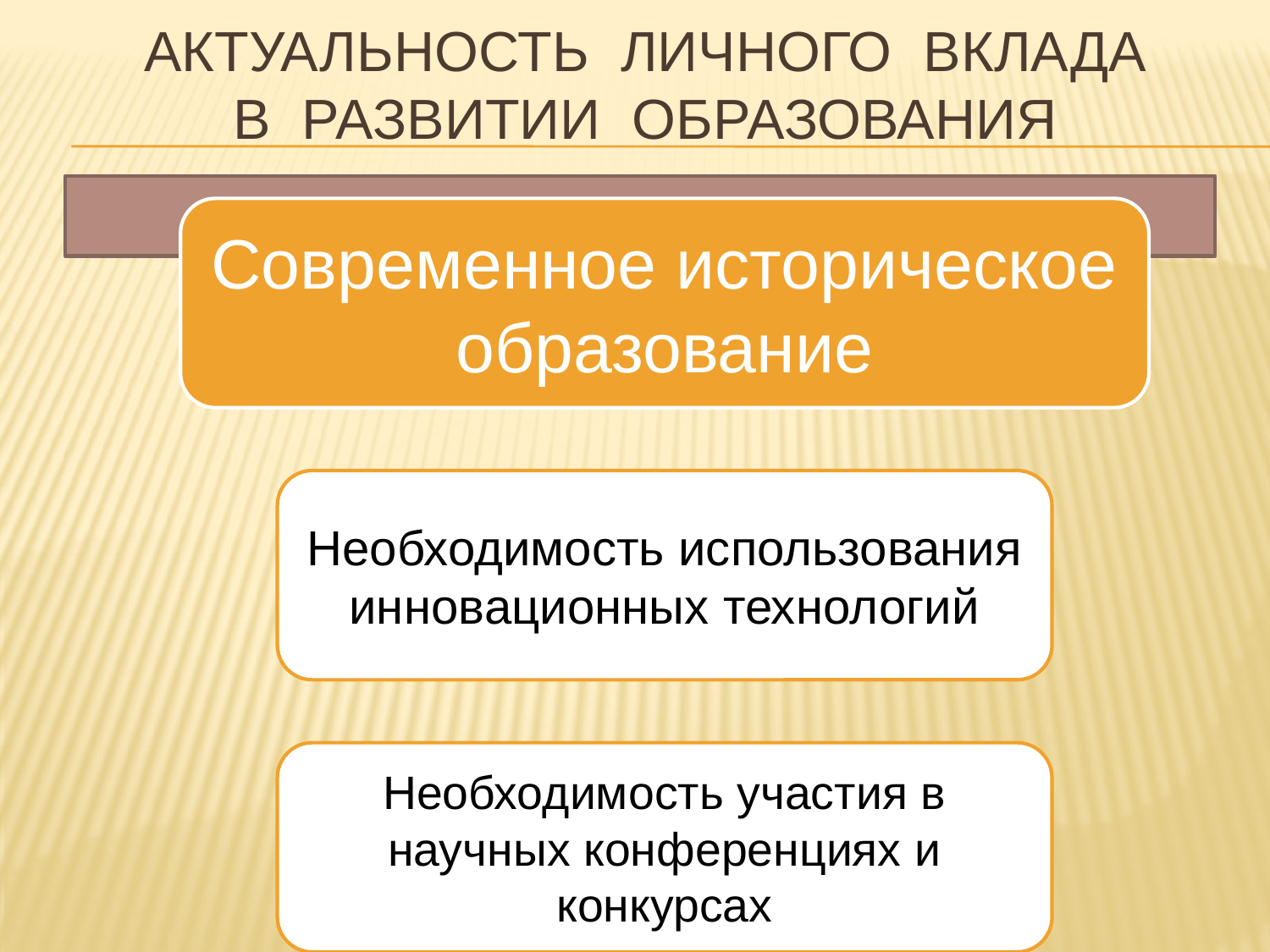

# Актуальность  личного  вклада в  развитии  образования

Современное историческое образование
Необходимость использования инновационных технологий
Необходимость участия в научных конференциях и конкурсах